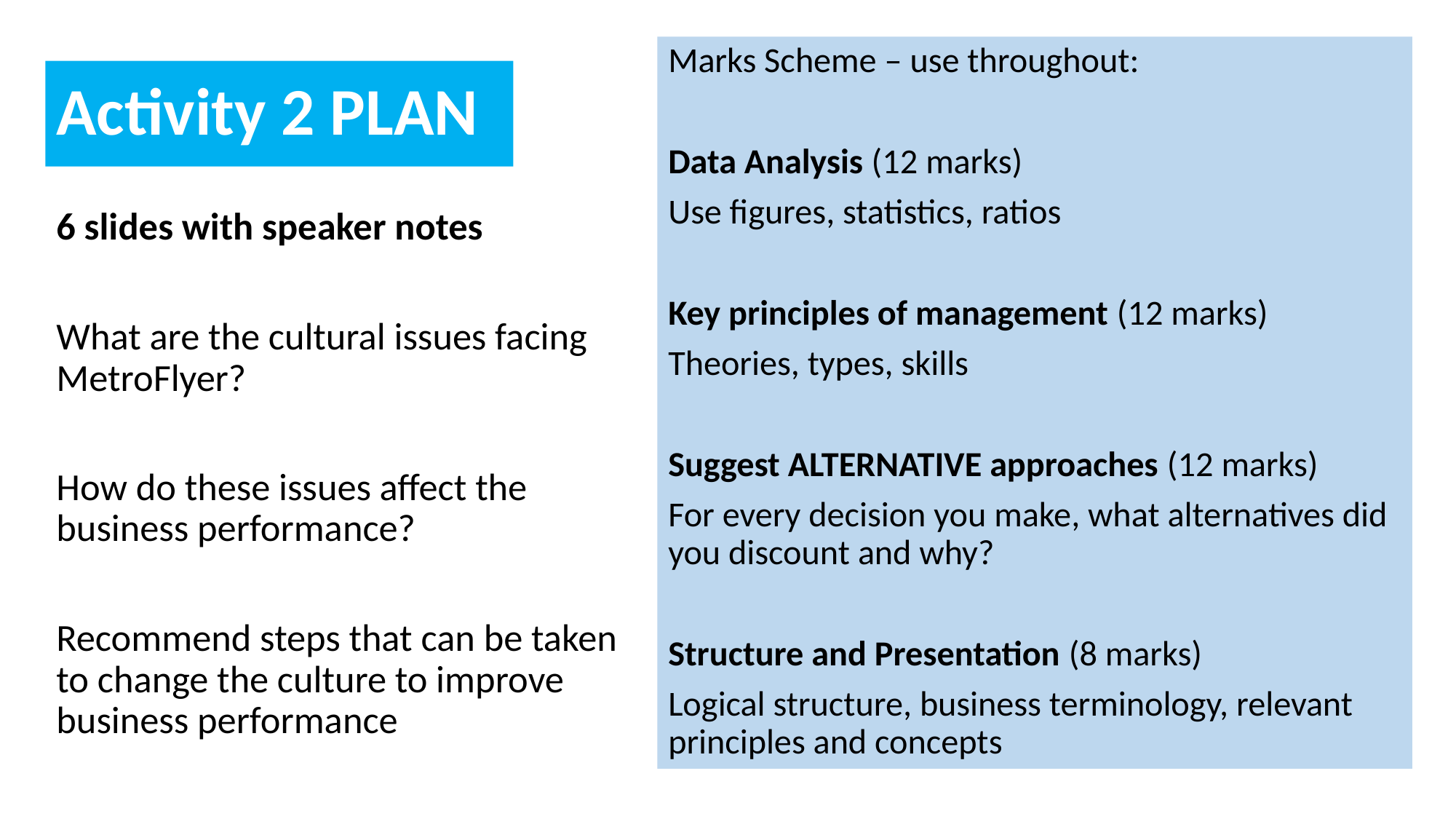

Marks Scheme – use throughout:

Data Analysis (12 marks)
Use figures, statistics, ratios

Key principles of management (12 marks)
Theories, types, skills

Suggest ALTERNATIVE approaches (12 marks)
For every decision you make, what alternatives did you discount and why?

Structure and Presentation (8 marks)
Logical structure, business terminology, relevant principles and concepts
# Activity 2 PLAN
6 slides with speaker notes

What are the cultural issues facing MetroFlyer?

How do these issues affect the business performance?

Recommend steps that can be taken to change the culture to improve business performance